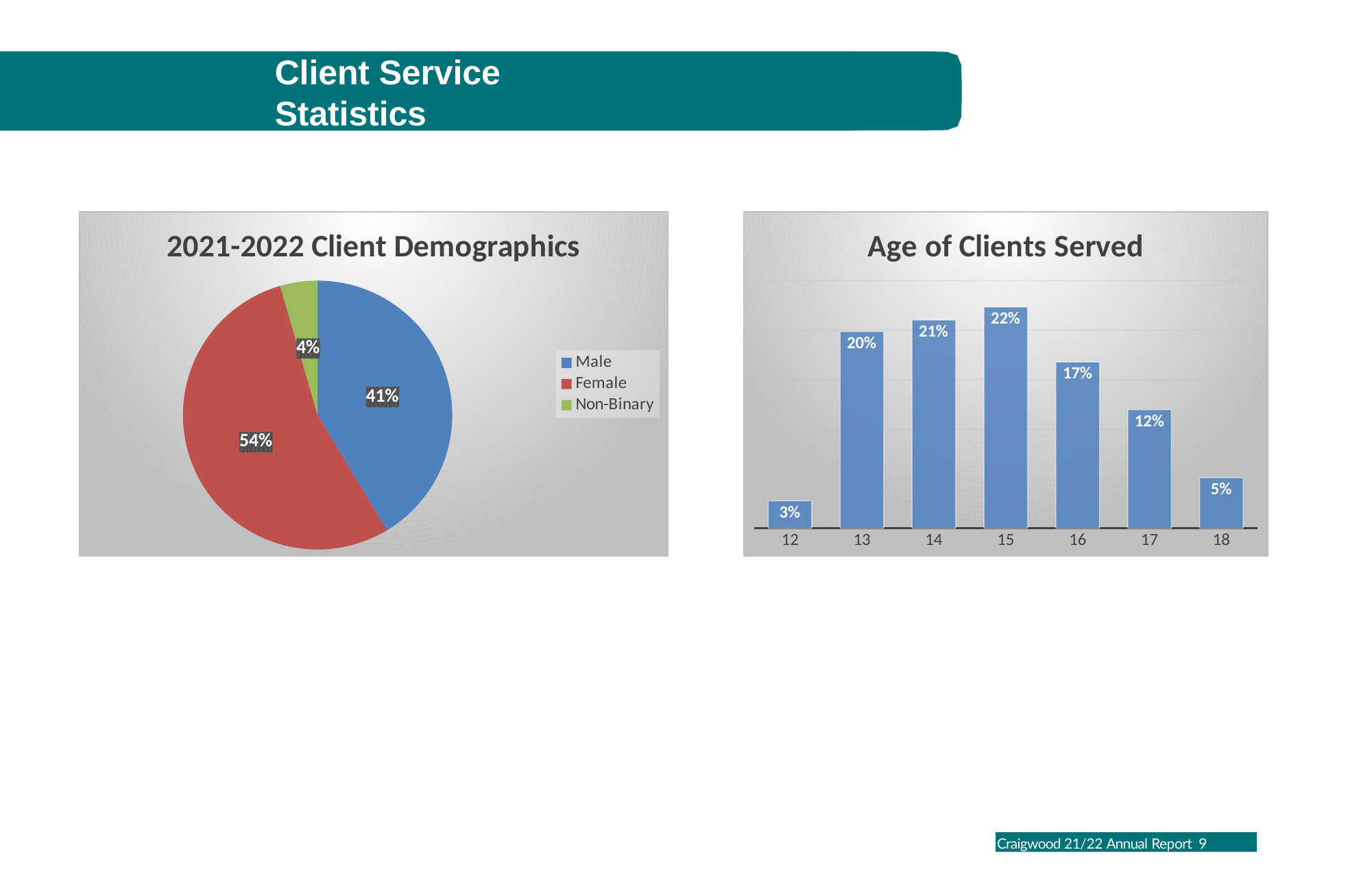

# Client Service Statistics

### Chart: 2021-2022 Client Demographics

| Category |  |
|---|---|
| Male | 240.0 |
| Female | 314.0 |
| Non-Binary | 26.0 |

### Chart: Age of Clients Served

| Category | Percent |
|---|---|
| 12 | 0.027737226277372264 |
| 13 | 0.19854014598540146 |
| 14 | 0.21021897810218979 |
| 15 | 0.22335766423357664 |
| 16 | 0.1678832116788321 |
| 17 | 0.11970802919708029 |
| 18 | 0.051094890510948905 |
Craigwood 21/22 Annual Report  9